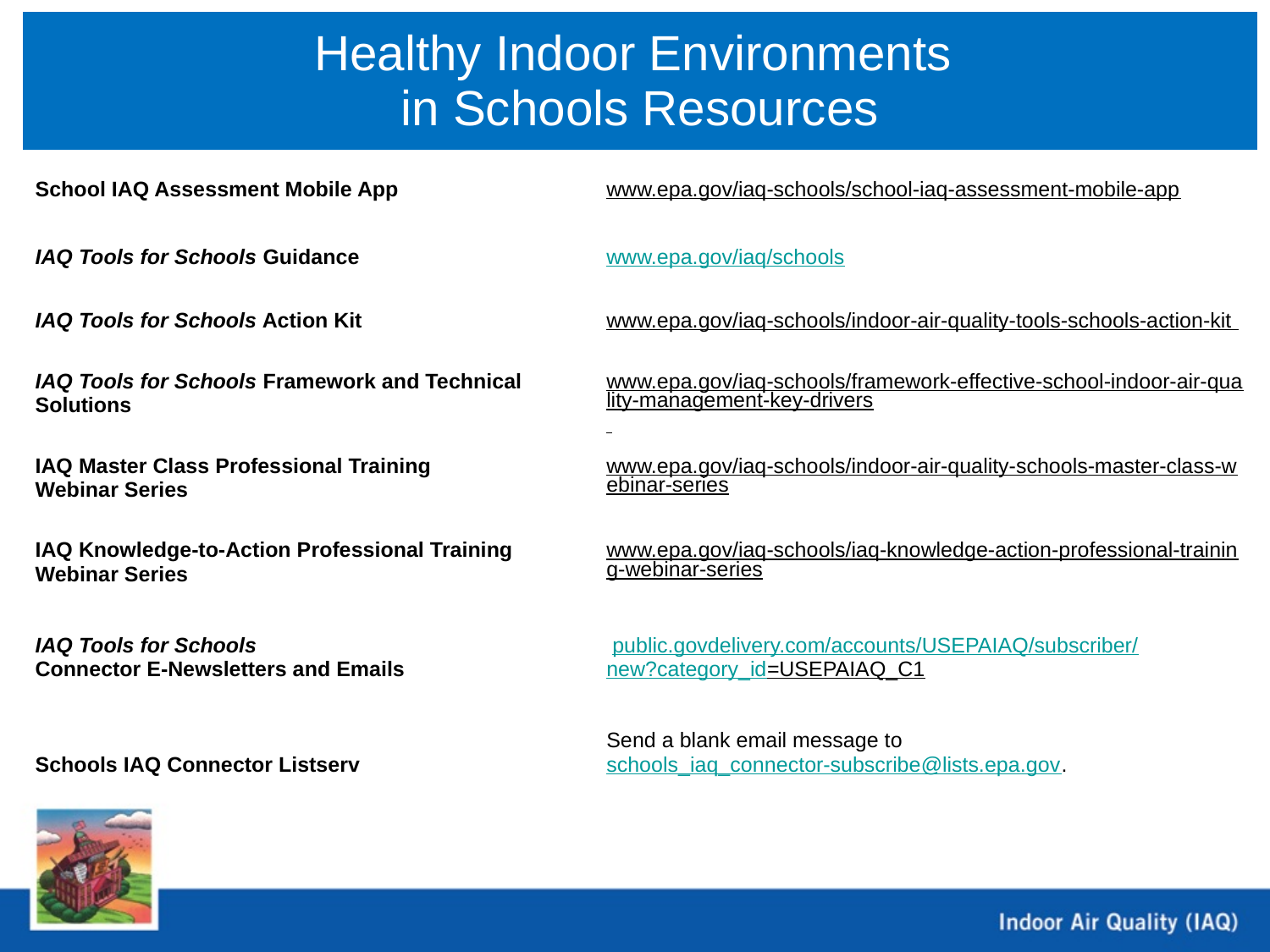

| Healthy Indoor Environments in Schools Resources |  |
| --- | --- |
| School IAQ Assessment Mobile App | www.epa.gov/iaq-schools/school-iaq-assessment-mobile-app |
| IAQ Tools for Schools Guidance | www.epa.gov/iaq/schools |
| IAQ Tools for Schools Action Kit | www.epa.gov/iaq-schools/indoor-air-quality-tools-schools-action-kit |
| IAQ Tools for Schools Framework and Technical Solutions | www.epa.gov/iaq-schools/framework-effective-school-indoor-air-quality-management-key-drivers |
| IAQ Master Class Professional Training Webinar Series | www.epa.gov/iaq-schools/indoor-air-quality-schools-master-class-webinar-series |
| IAQ Knowledge-to-Action Professional Training Webinar Series | www.epa.gov/iaq-schools/iaq-knowledge-action-professional-training-webinar-series |
| IAQ Tools for Schools Connector E-Newsletters and Emails | public.govdelivery.com/accounts/USEPAIAQ/subscriber/new?category\_id=USEPAIAQ\_C1 |
| Schools IAQ Connector Listserv | Send a blank email message to schools\_iaq\_connector-subscribe@lists.epa.gov. |
|  |  |